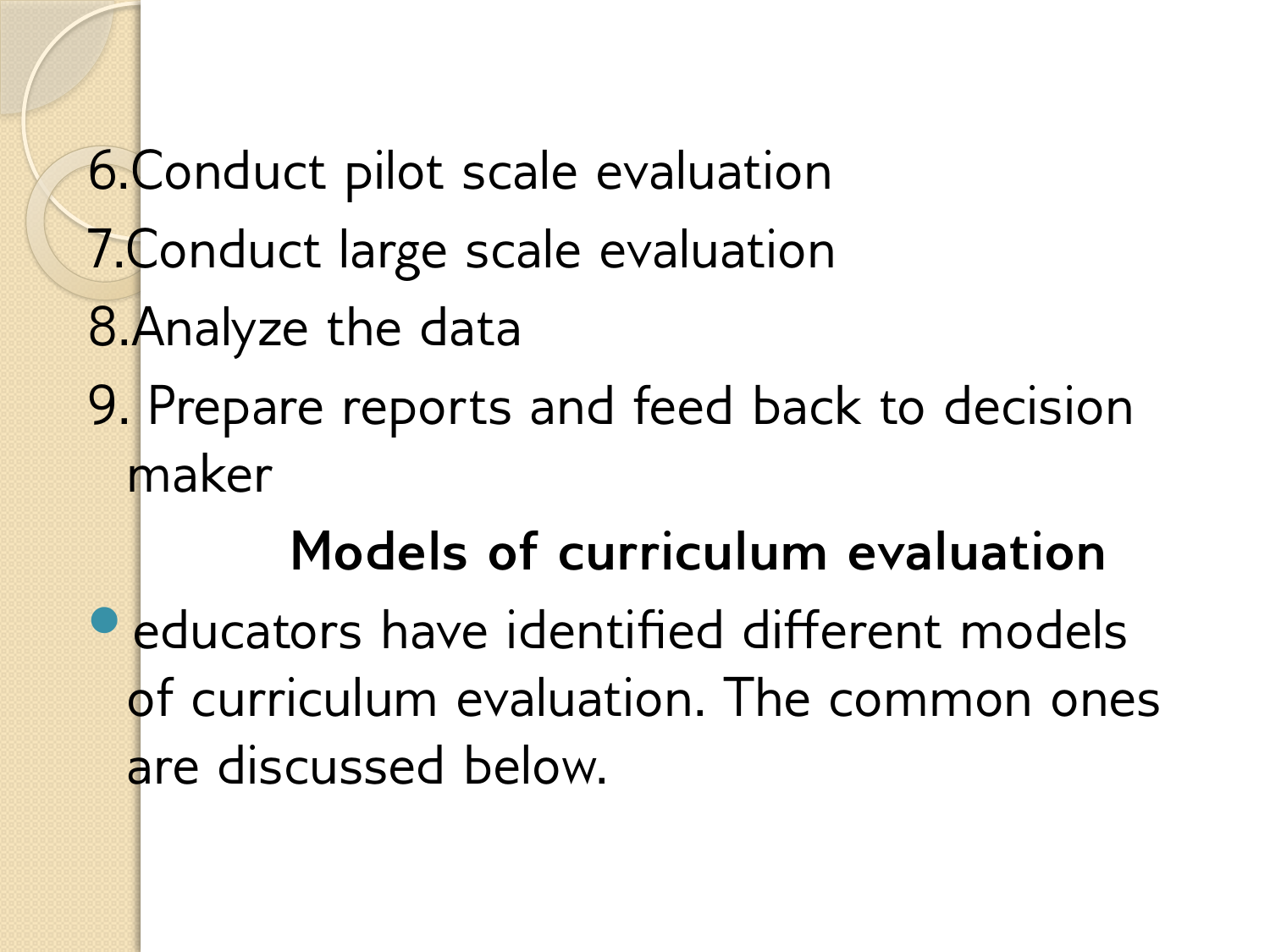

#
6.Conduct pilot scale evaluation
7.Conduct large scale evaluation
8.Analyze the data
9. Prepare reports and feed back to decision maker
           Models of curriculum evaluation
educators have identified different models of curriculum evaluation. The common ones are discussed below.